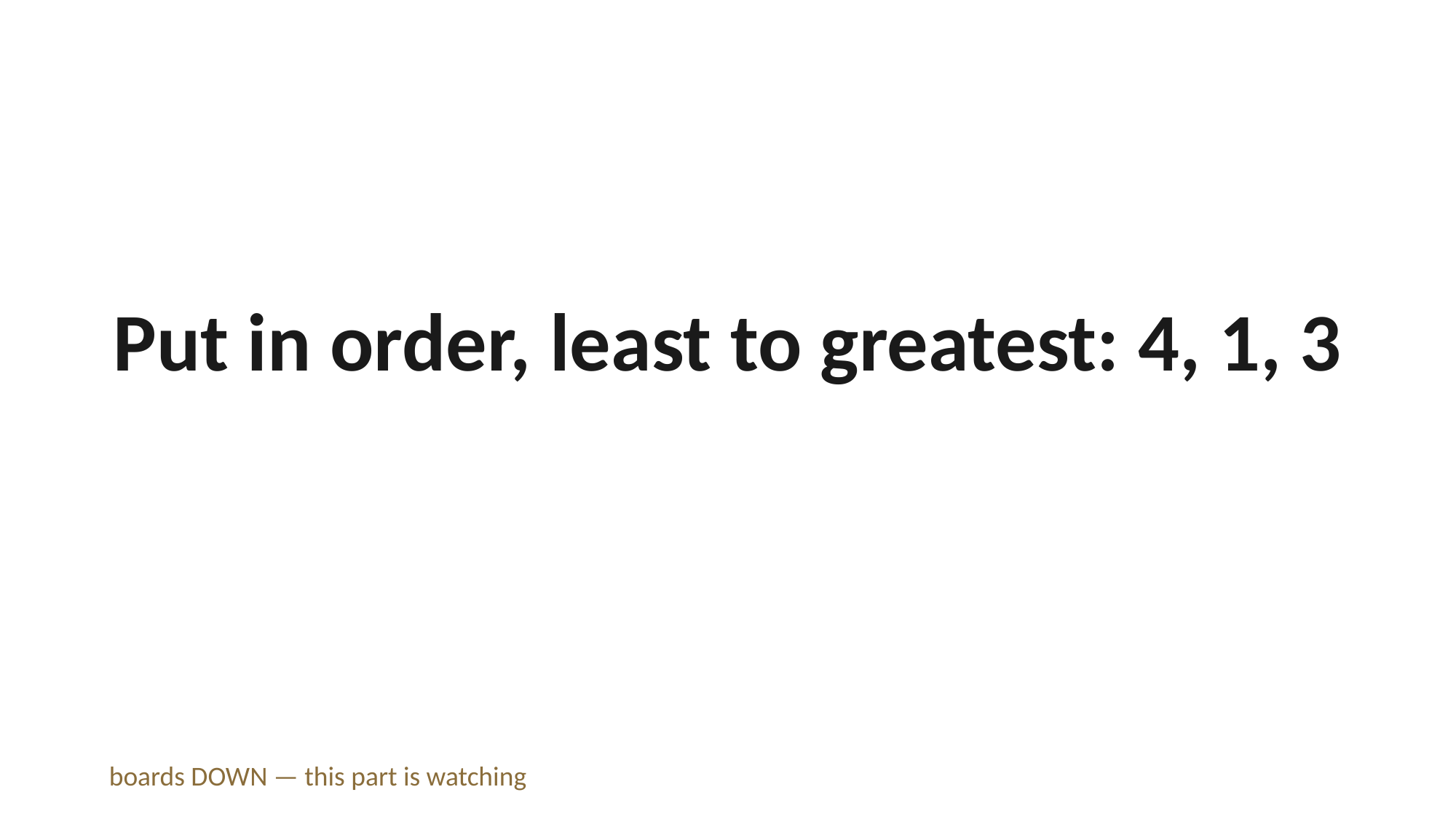

Put in order, least to greatest: 4, 1, 3
boards DOWN — this part is watching